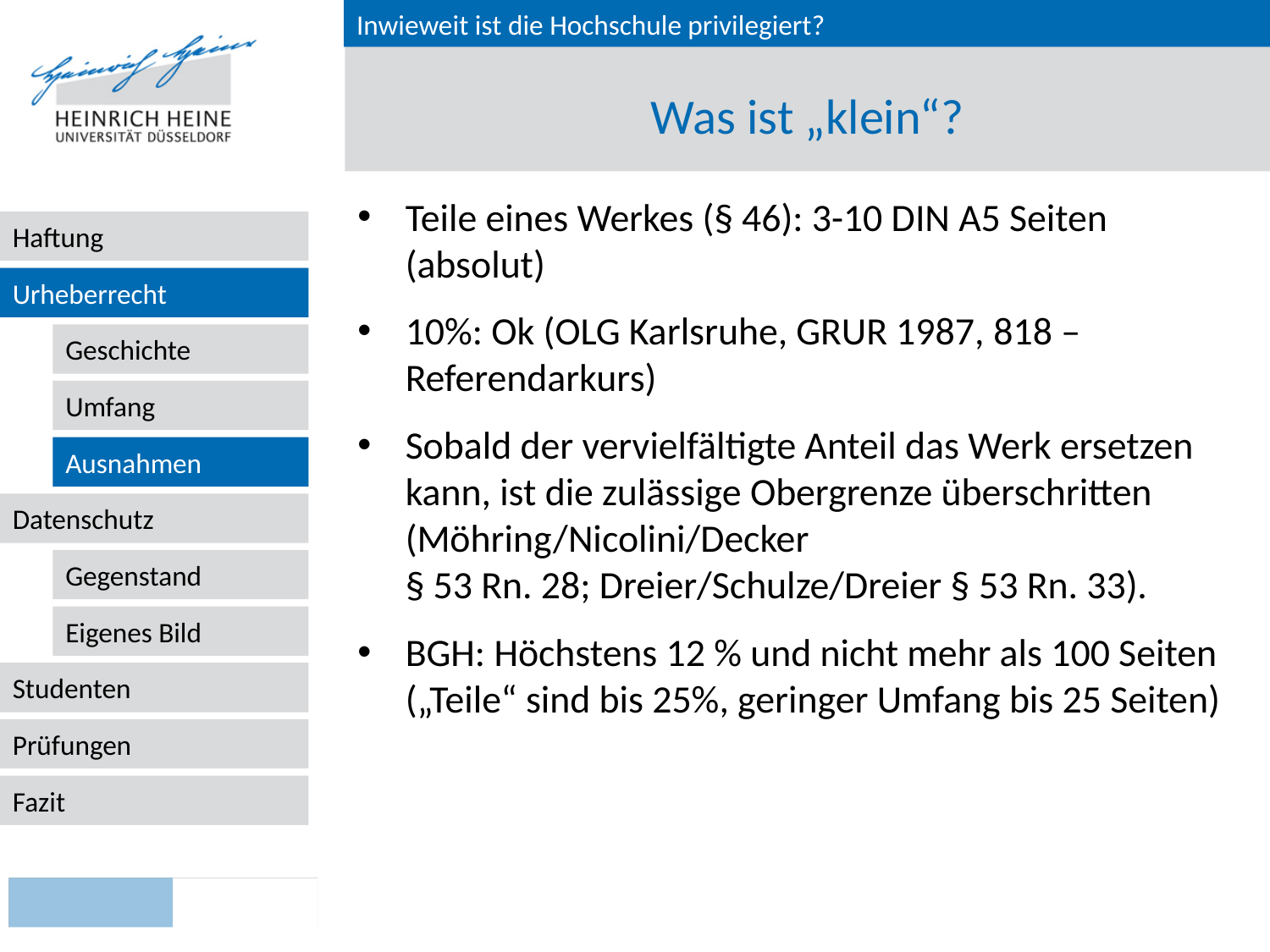

Inwieweit ist die Hochschule privilegiert?
# Was ist „klein“?
Teile eines Werkes (§ 46): 3-10 DIN A5 Seiten (absolut)
10%: Ok (OLG Karlsruhe, GRUR 1987, 818 – Referendarkurs)
Sobald der vervielfältigte Anteil das Werk ersetzen kann, ist die zulässige Obergrenze überschritten (Möhring/Nicolini/Decker § 53 Rn. 28; Dreier/Schulze/Dreier § 53 Rn. 33).
BGH: Höchstens 12 % und nicht mehr als 100 Seiten („Teile“ sind bis 25%, geringer Umfang bis 25 Seiten)
Urheberrecht
Ausnahmen